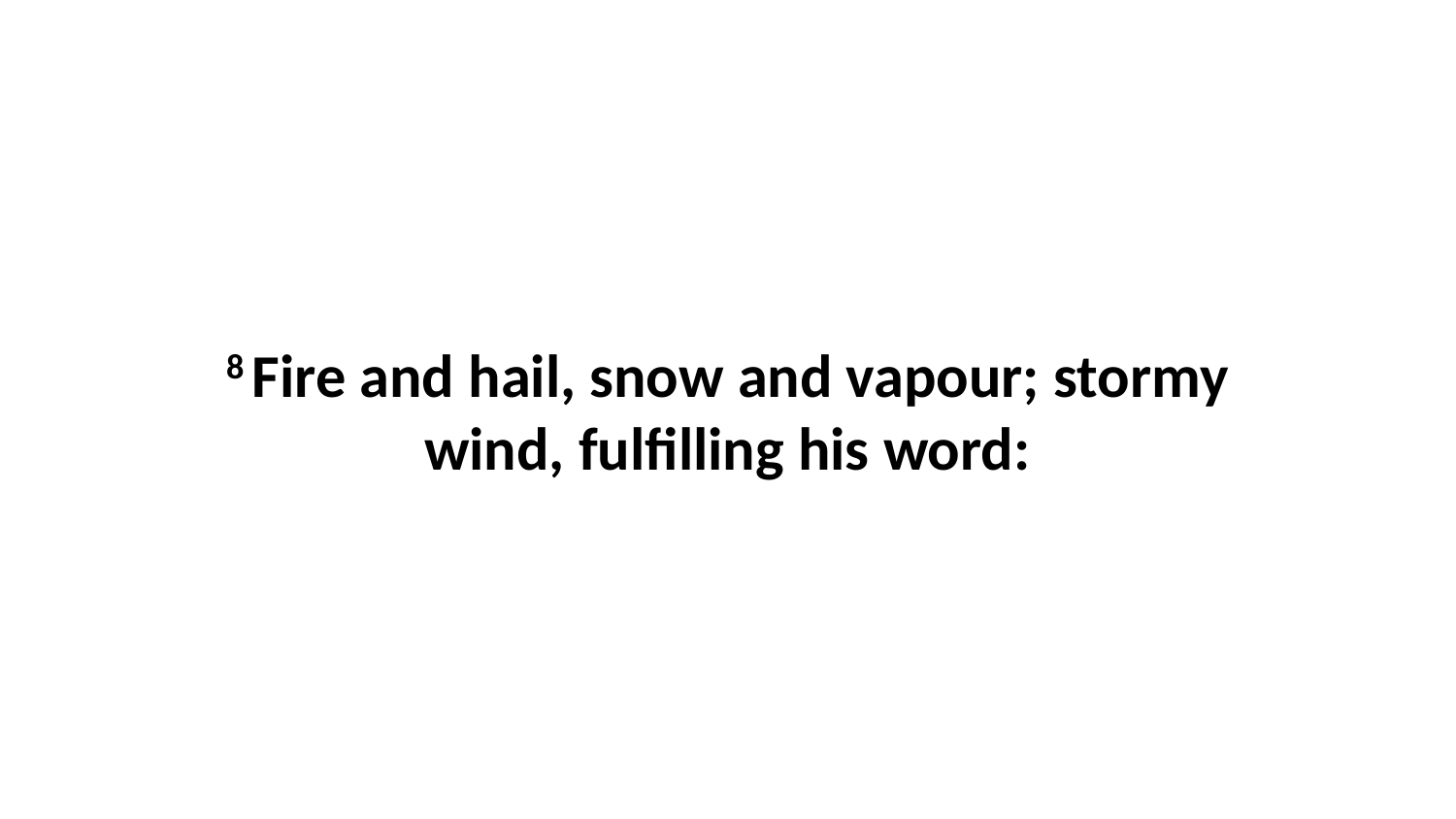

8 Fire and hail, snow and vapour; stormy wind, fulfilling his word: